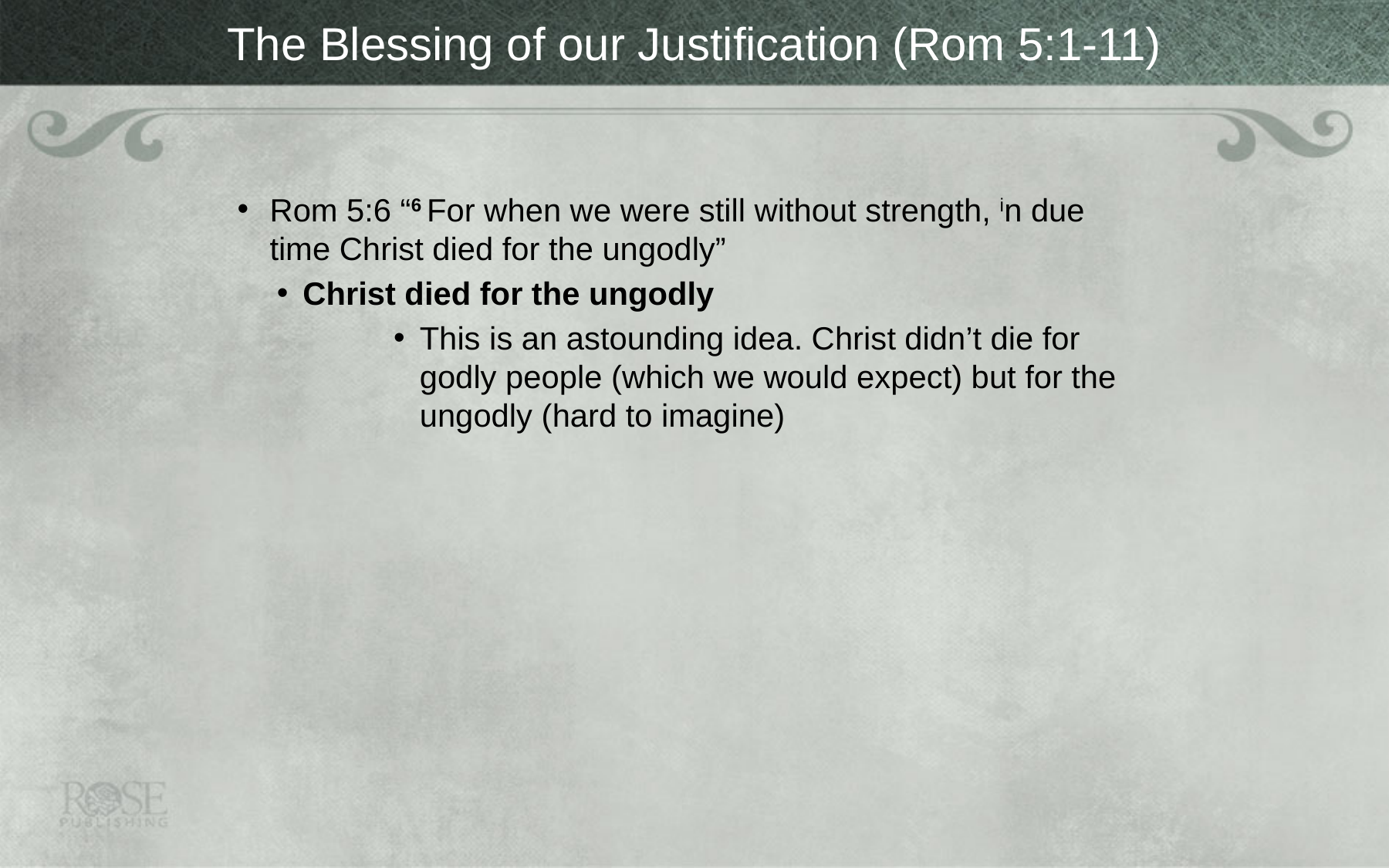

# The Blessing of our Justification (Rom 5:1-11)
Rom 5:6 “6 For when we were still without strength, in due time Christ died for the ungodly”
Christ died for the ungodly
This is an astounding idea. Christ didn’t die for godly people (which we would expect) but for the ungodly (hard to imagine)